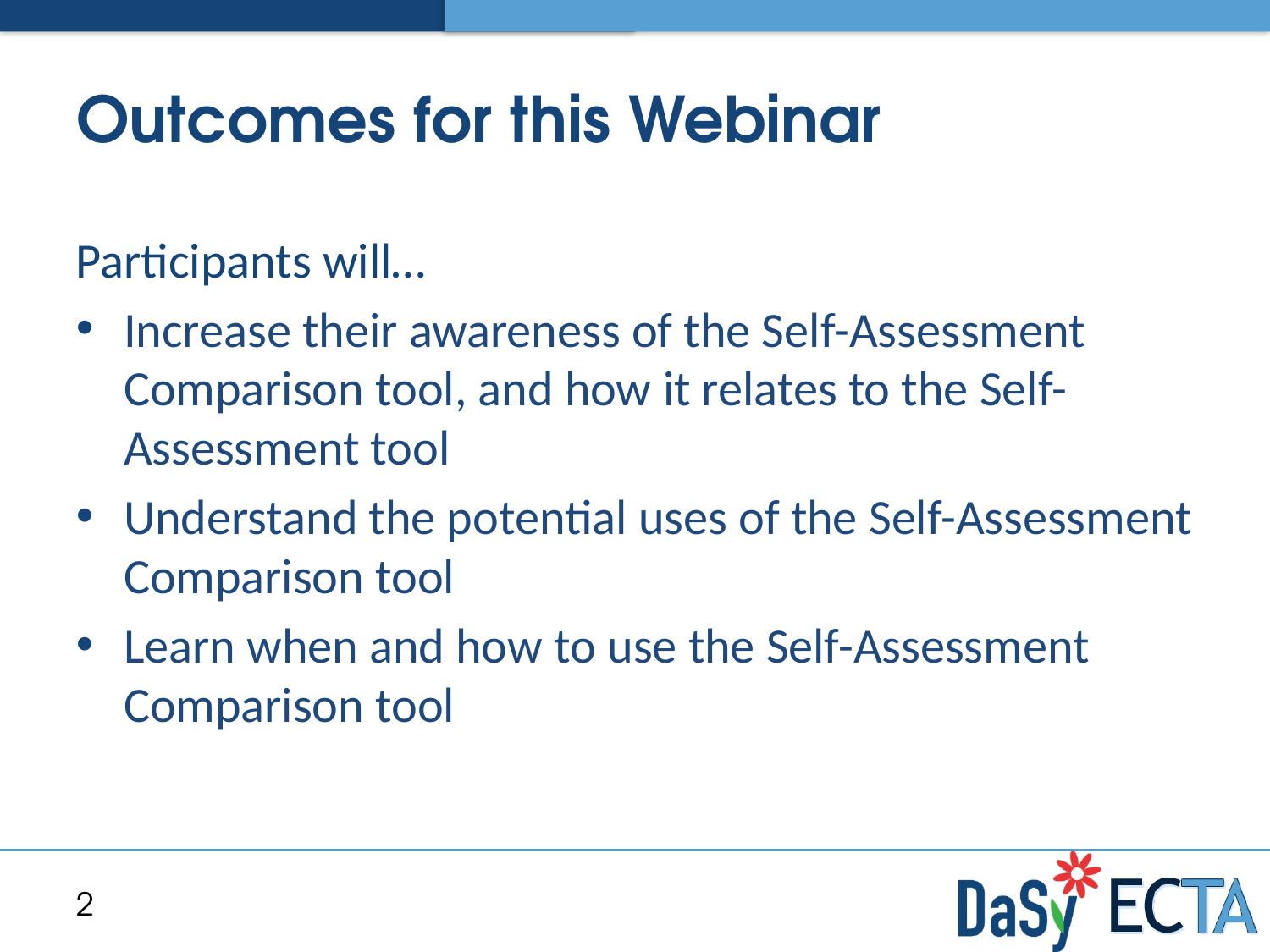

# Outcomes for this Webinar
Participants will…
Increase their awareness of the Self-Assessment Comparison tool, and how it relates to the Self-Assessment tool
Understand the potential uses of the Self-Assessment Comparison tool
Learn when and how to use the Self-Assessment Comparison tool

2